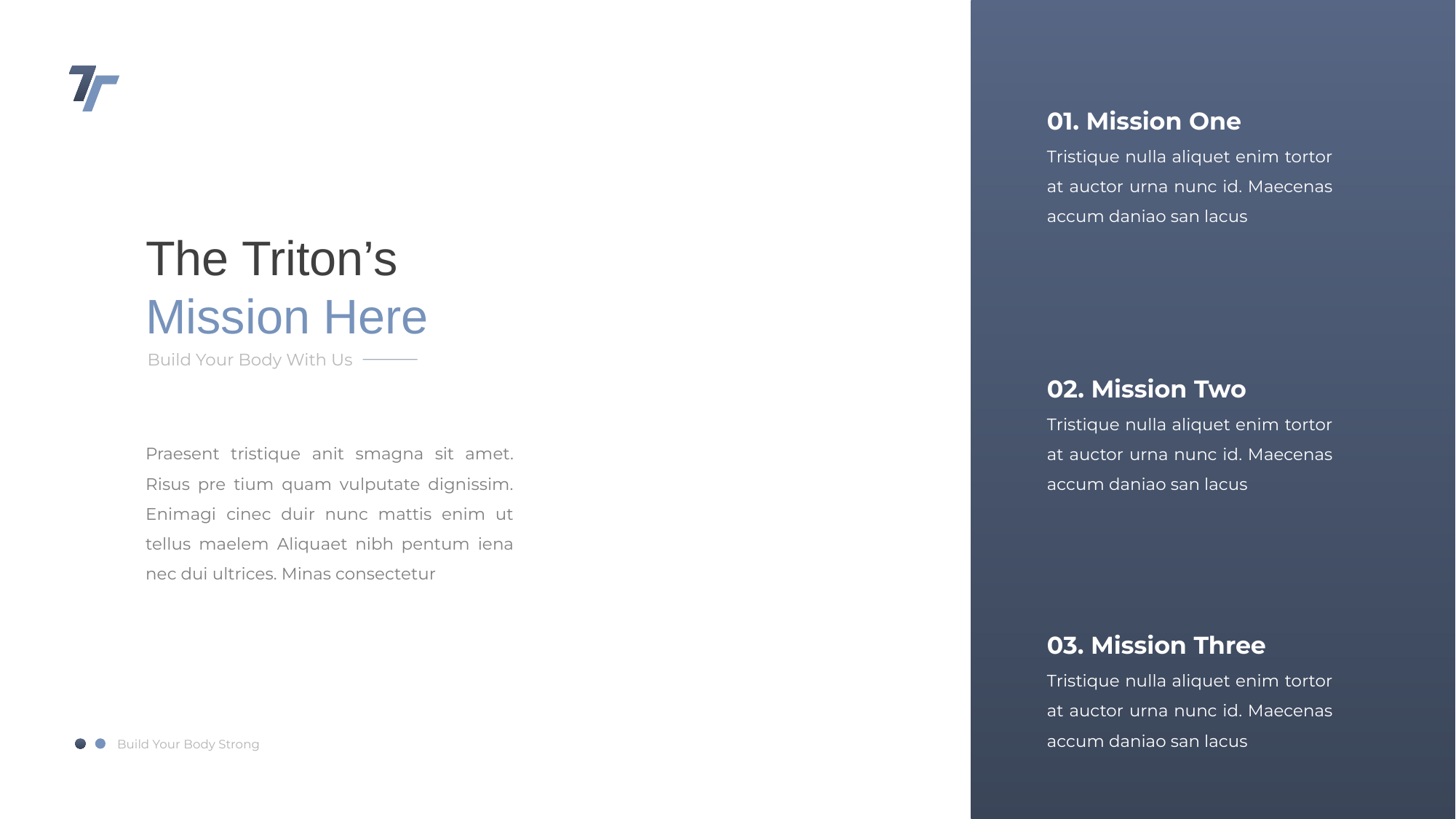

01. Mission One
Tristique nulla aliquet enim tortor at auctor urna nunc id. Maecenas accum daniao san lacus
The Triton’s Mission Here
Build Your Body With Us
02. Mission Two
Tristique nulla aliquet enim tortor at auctor urna nunc id. Maecenas accum daniao san lacus
Praesent tristique anit smagna sit amet. Risus pre tium quam vulputate dignissim. Enimagi cinec duir nunc mattis enim ut tellus maelem Aliquaet nibh pentum iena nec dui ultrices. Minas consectetur
03. Mission Three
Tristique nulla aliquet enim tortor at auctor urna nunc id. Maecenas accum daniao san lacus
Build Your Body Strong